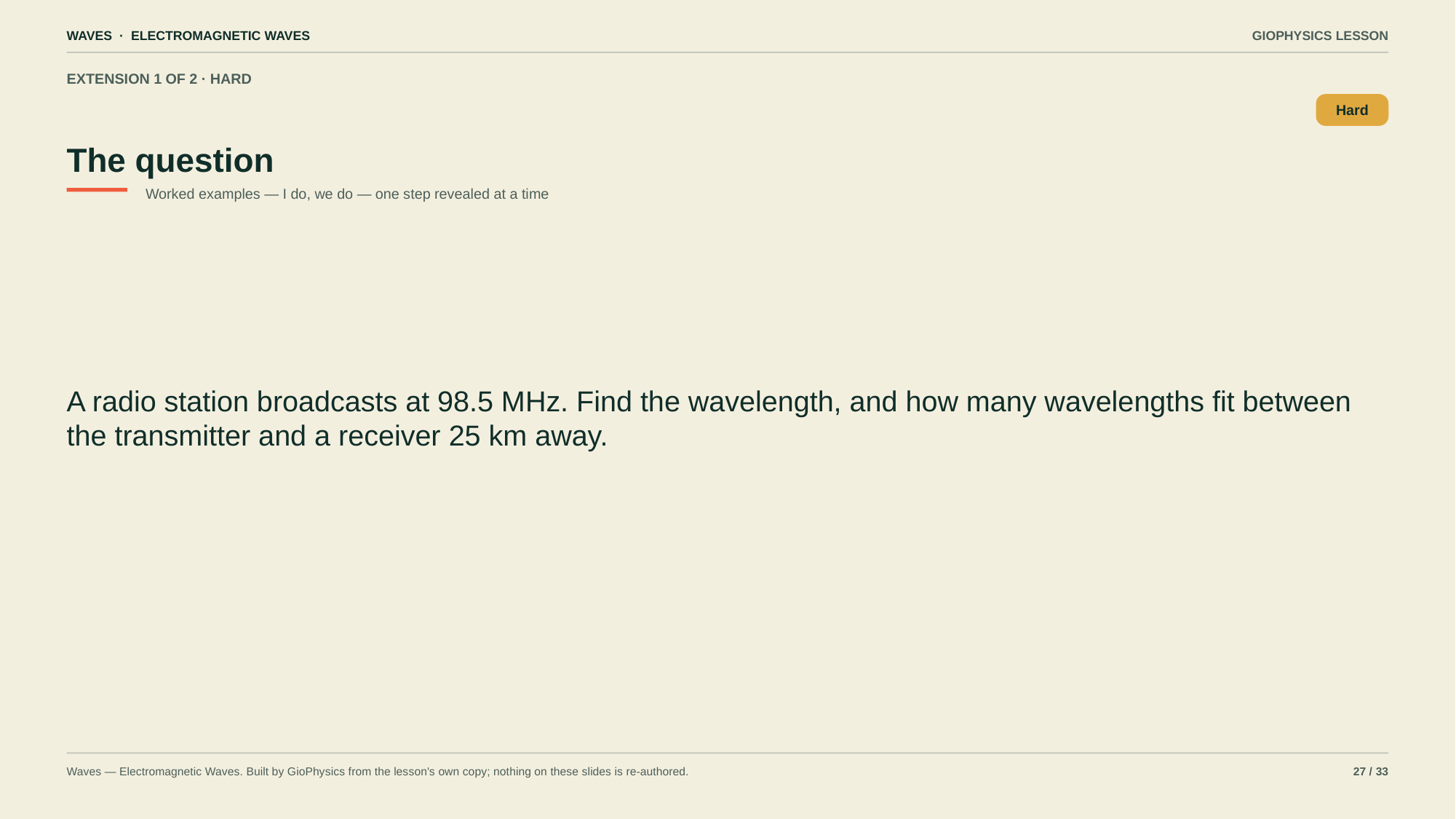

WAVES  ·  ELECTROMAGNETIC WAVES
GIOPHYSICS LESSON

EXTENSION 1 OF 2 · HARD
The question

Hard
Worked examples — I do, we do — one step revealed at a time

A radio station broadcasts at 98.5 MHz. Find the wavelength, and how many wavelengths fit between the transmitter and a receiver 25 km away.

Waves — Electromagnetic Waves. Built by GioPhysics from the lesson's own copy; nothing on these slides is re-authored.
27 / 33